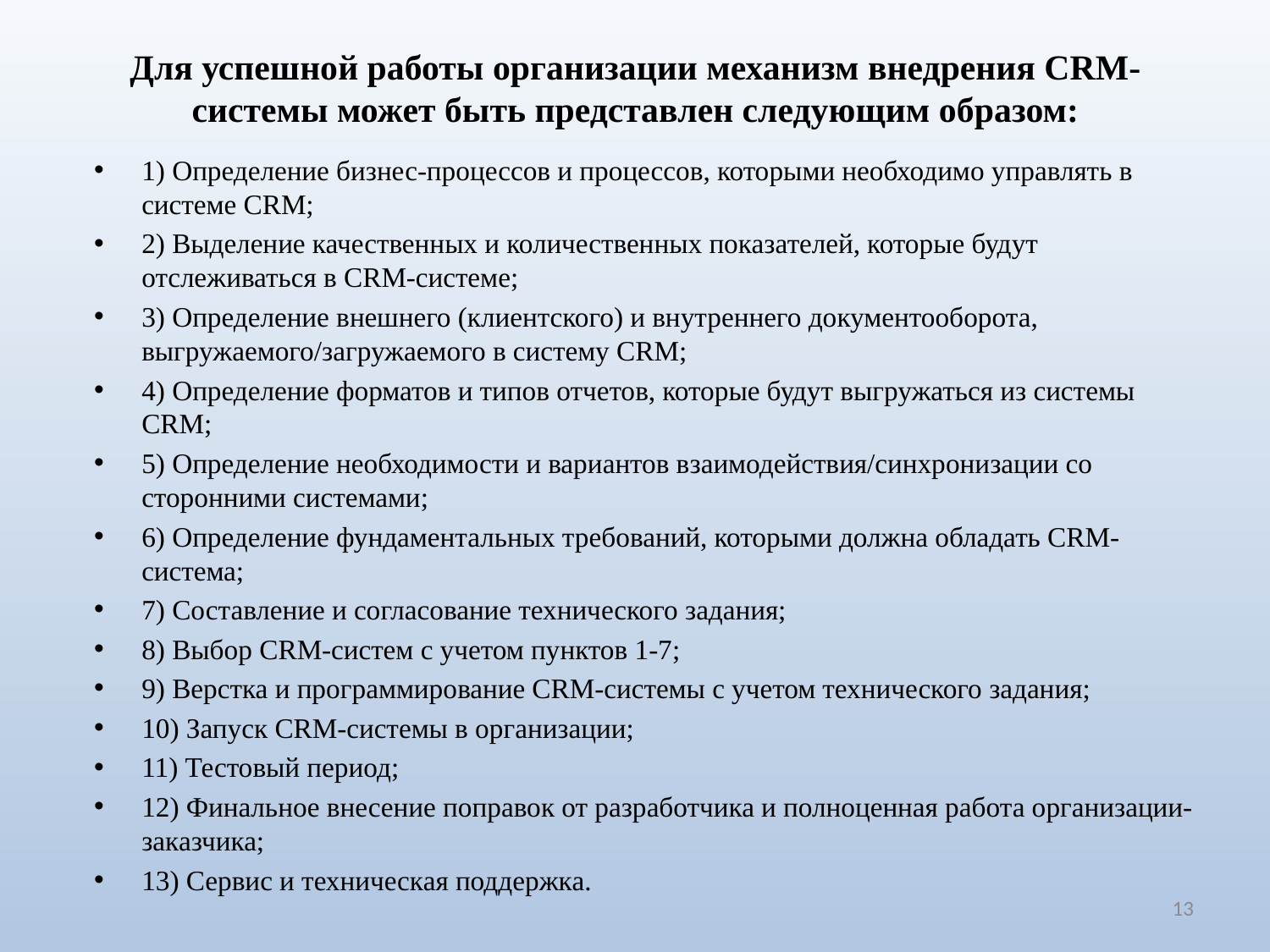

#
Для успешной работы организации механизм внедрения CRM-системы может быть представлен следующим образом:
1) Определение бизнес-процессов и процессов, которыми необходимо управлять в системе CRM;
2) Выделение качественных и количественных показателей, которые будут отслеживаться в CRM-системе;
3) Определение внешнего (клиентского) и внутреннего документооборота, выгружаемого/загружаемого в систему CRM;
4) Определение форматов и типов отчетов, которые будут выгружаться из системы CRM;
5) Определение необходимости и вариантов взаимодействия/синхронизации со сторонними системами;
6) Определение фундаментальных требований, которыми должна обладать CRM-система;
7) Составление и согласование технического задания;
8) Выбор CRM-систем с учетом пунктов 1-7;
9) Верстка и программирование CRM-системы с учетом технического задания;
10) Запуск CRM-системы в организации;
11) Тестовый период;
12) Финальное внесение поправок от разработчика и полноценная работа организации-заказчика;
13) Сервис и техническая поддержка.
13